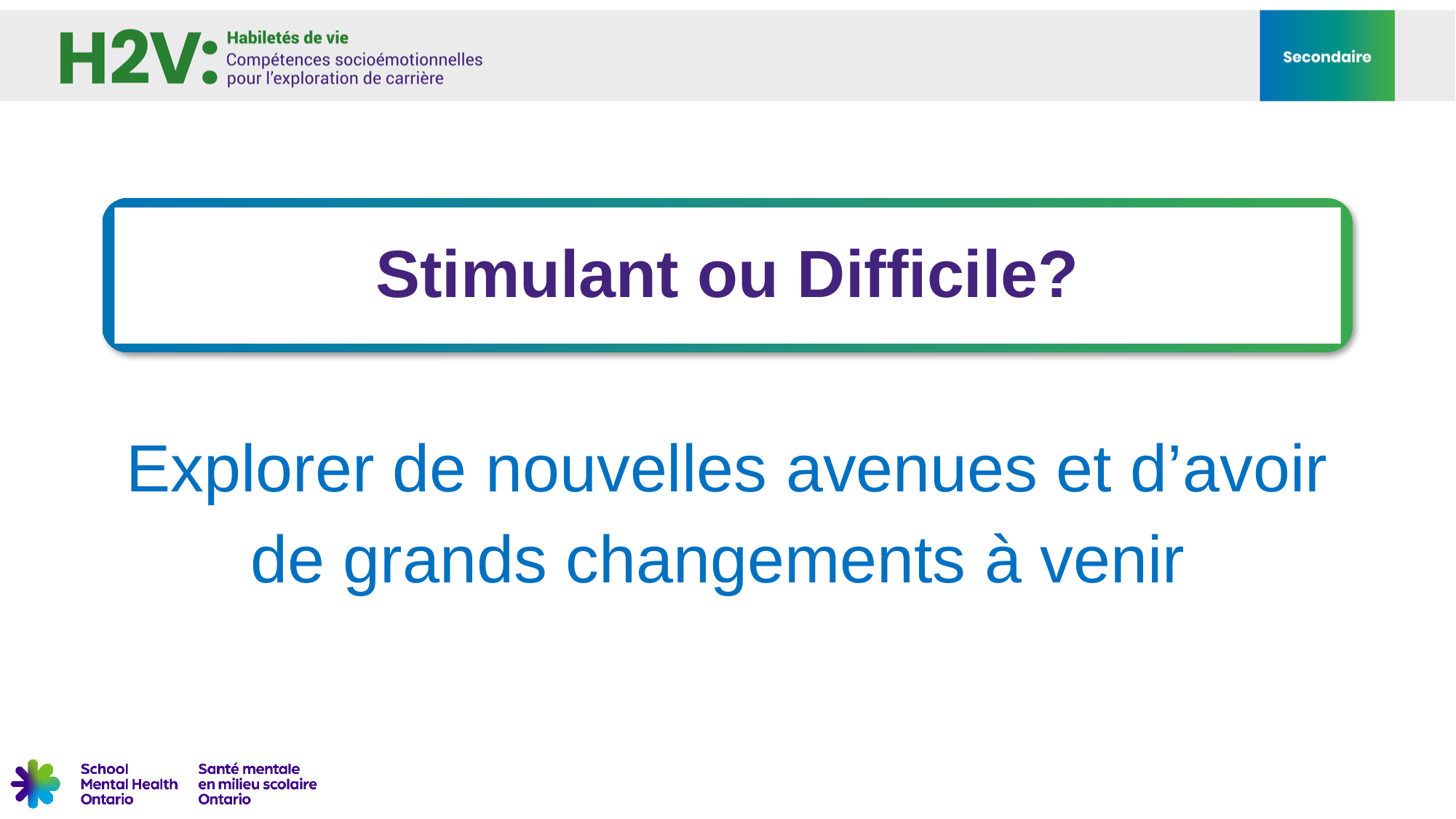

Stimulant ou Difficile?
Explorer de nouvelles avenues et d’avoir de grands changements à venir